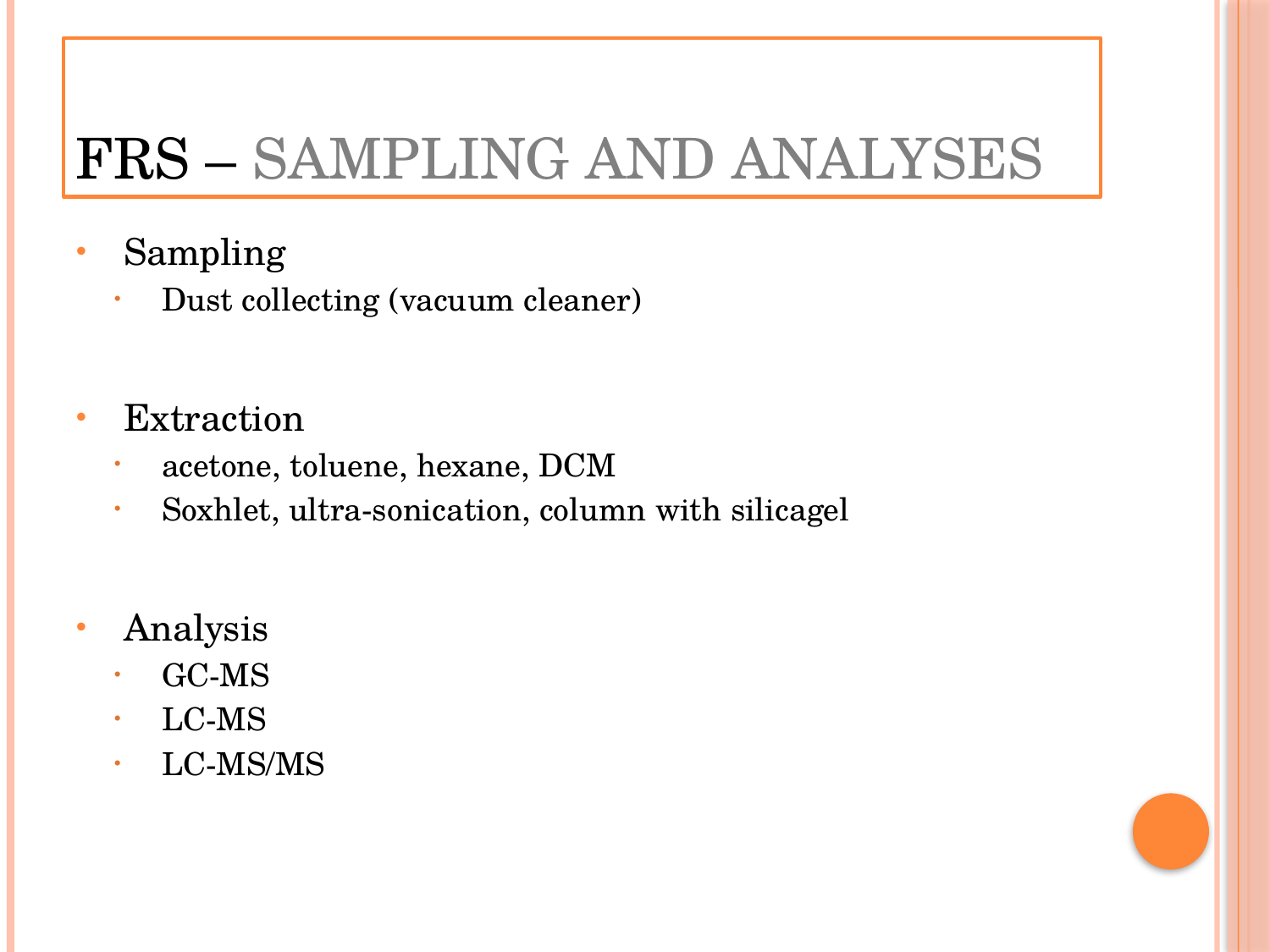

# FRs – Sampling and Analyses
Sampling
Dust collecting (vacuum cleaner)

Extraction
acetone, toluene, hexane, DCM
Soxhlet, ultra-sonication, column with silicagel

Analysis
GC-MS
LC-MS
LC-MS/MS